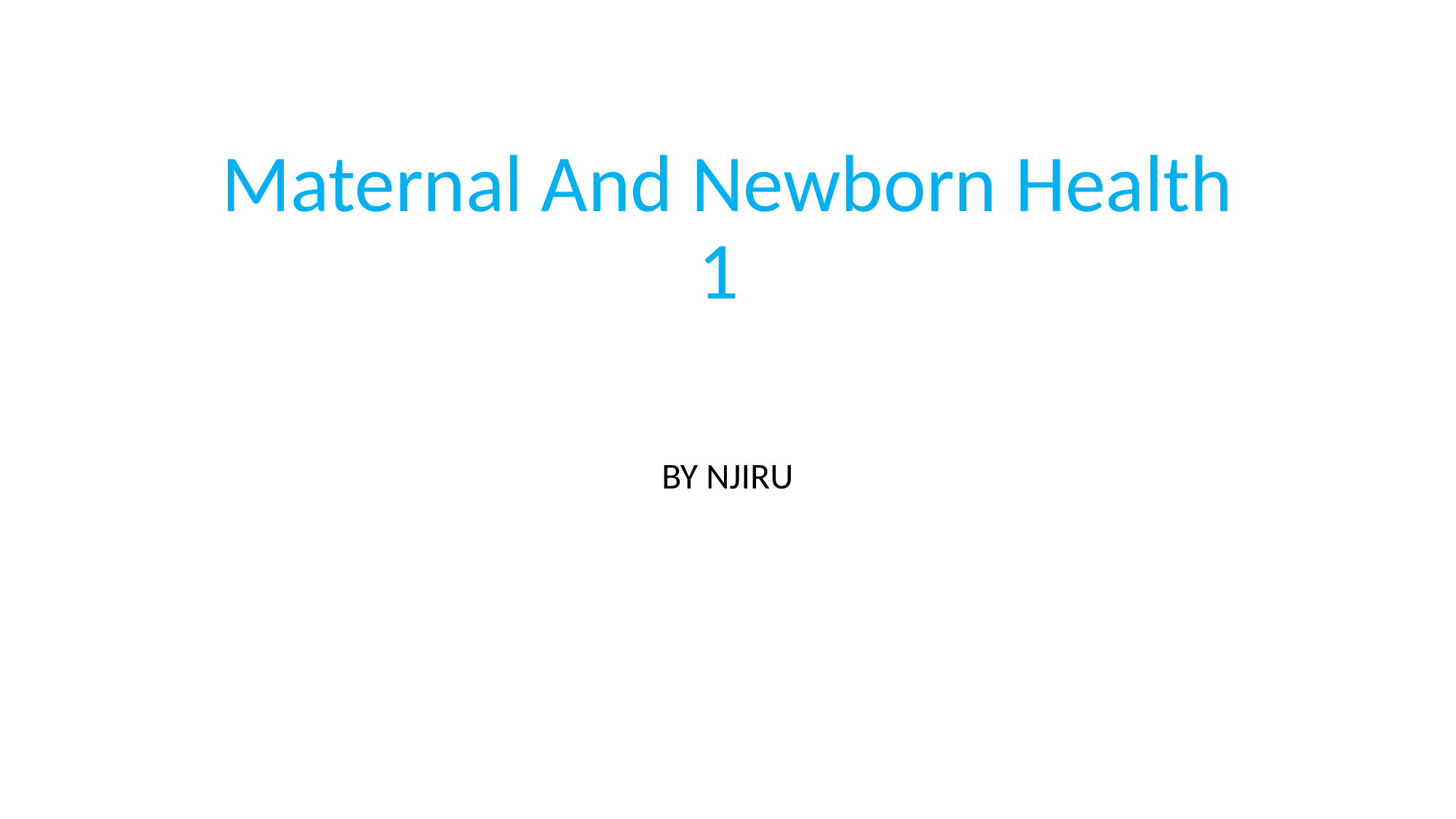

# Maternal And Newborn Health 1
BY NJIRU